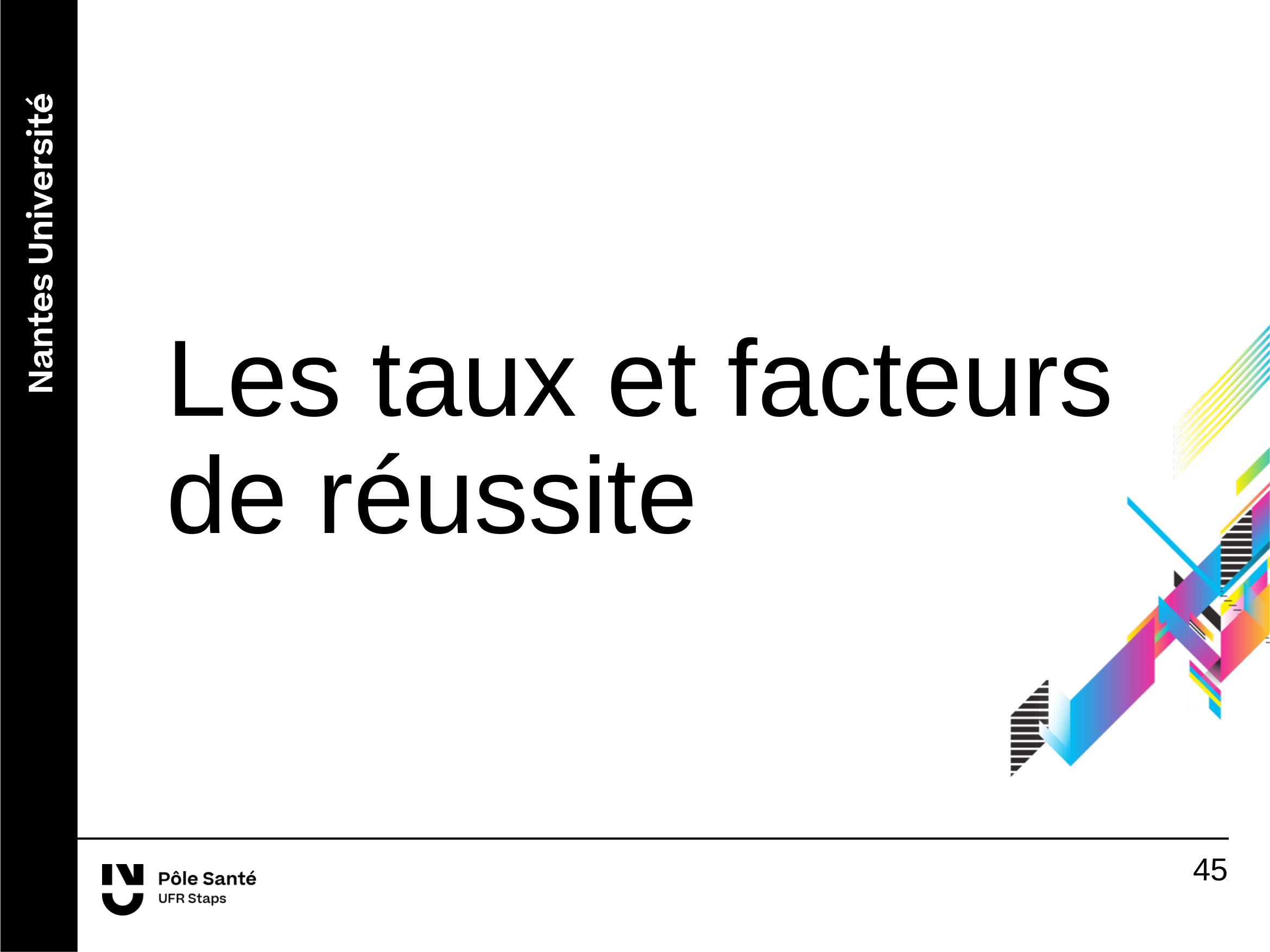

Les taux et facteurs de réussite
45